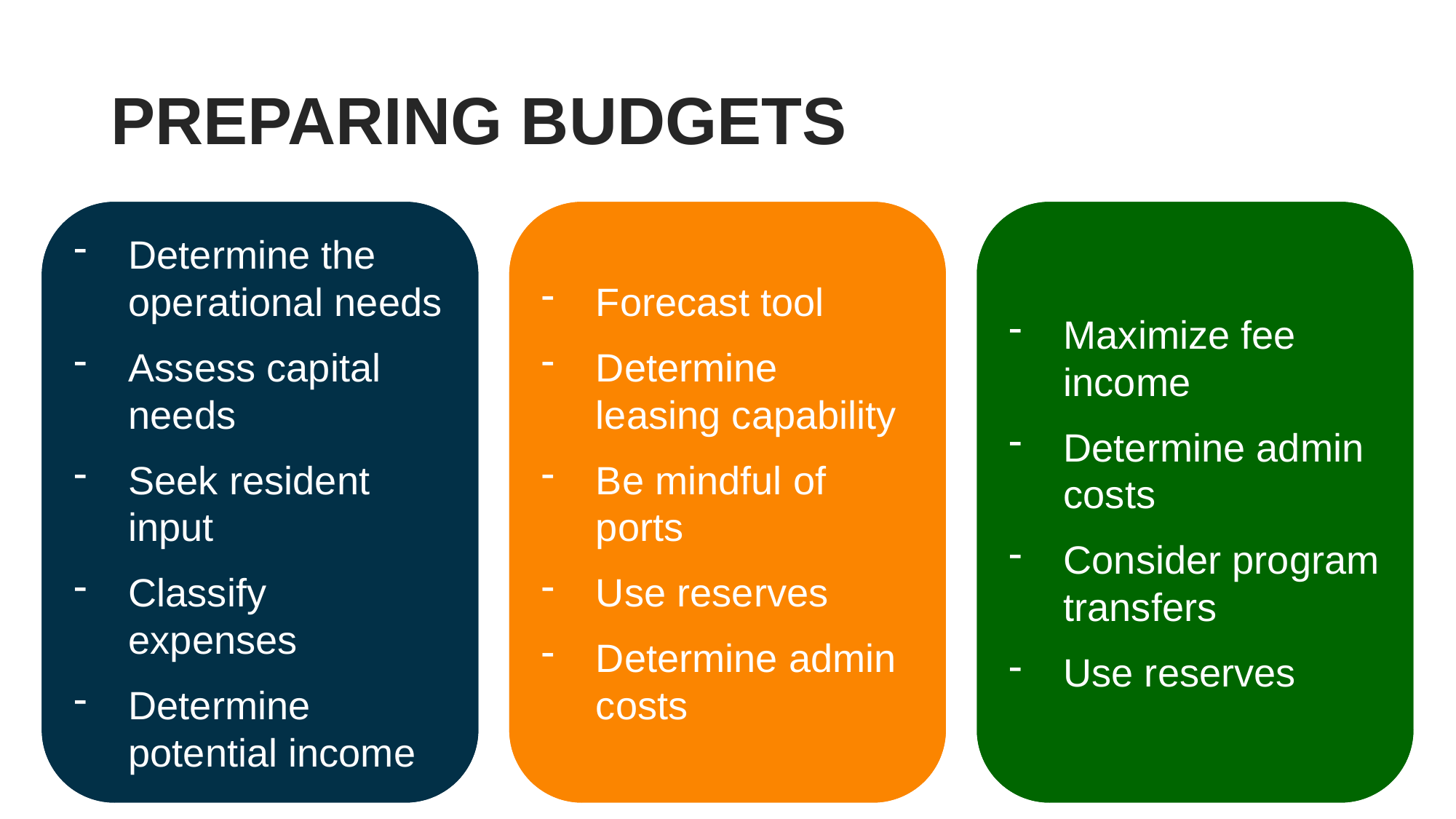

# PREPARING BUDGETS
Determine the operational needs
Assess capital needs
Seek resident input
Classify expenses
Determine potential income
Forecast tool
Determine leasing capability
Be mindful of ports
Use reserves
Determine admin costs
Maximize fee income
Determine admin costs
Consider program transfers
Use reserves
PH & CFP
HCVP
COCC